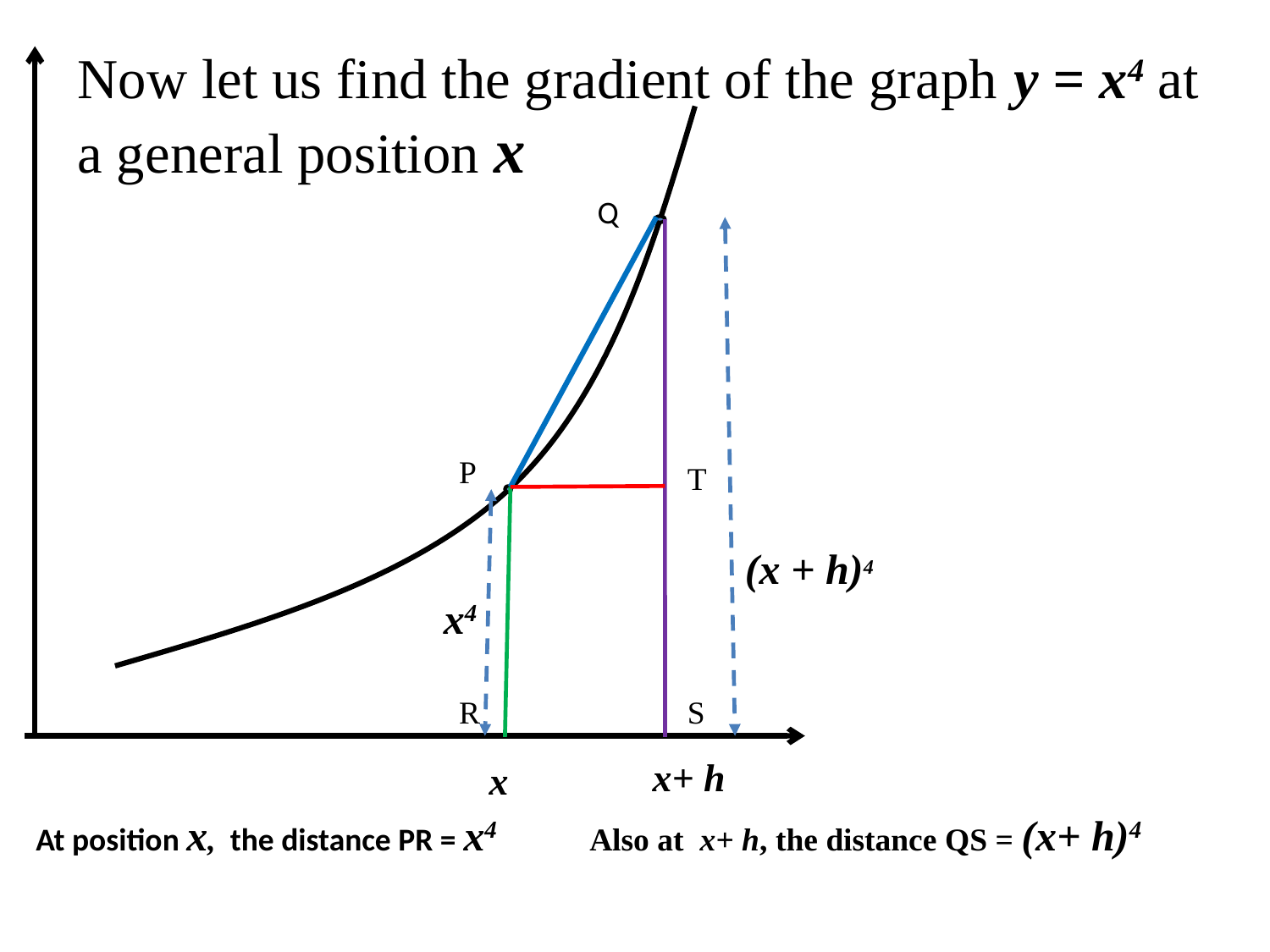

Now let us find the gradient of the graph y = x4 at a general position x

Q

P
T

     (x + h)4
  x4
R
S
x+ h
x
At position x,  the distance PR = x4
Also at  x+ h, the distance QS = (x+ h)4